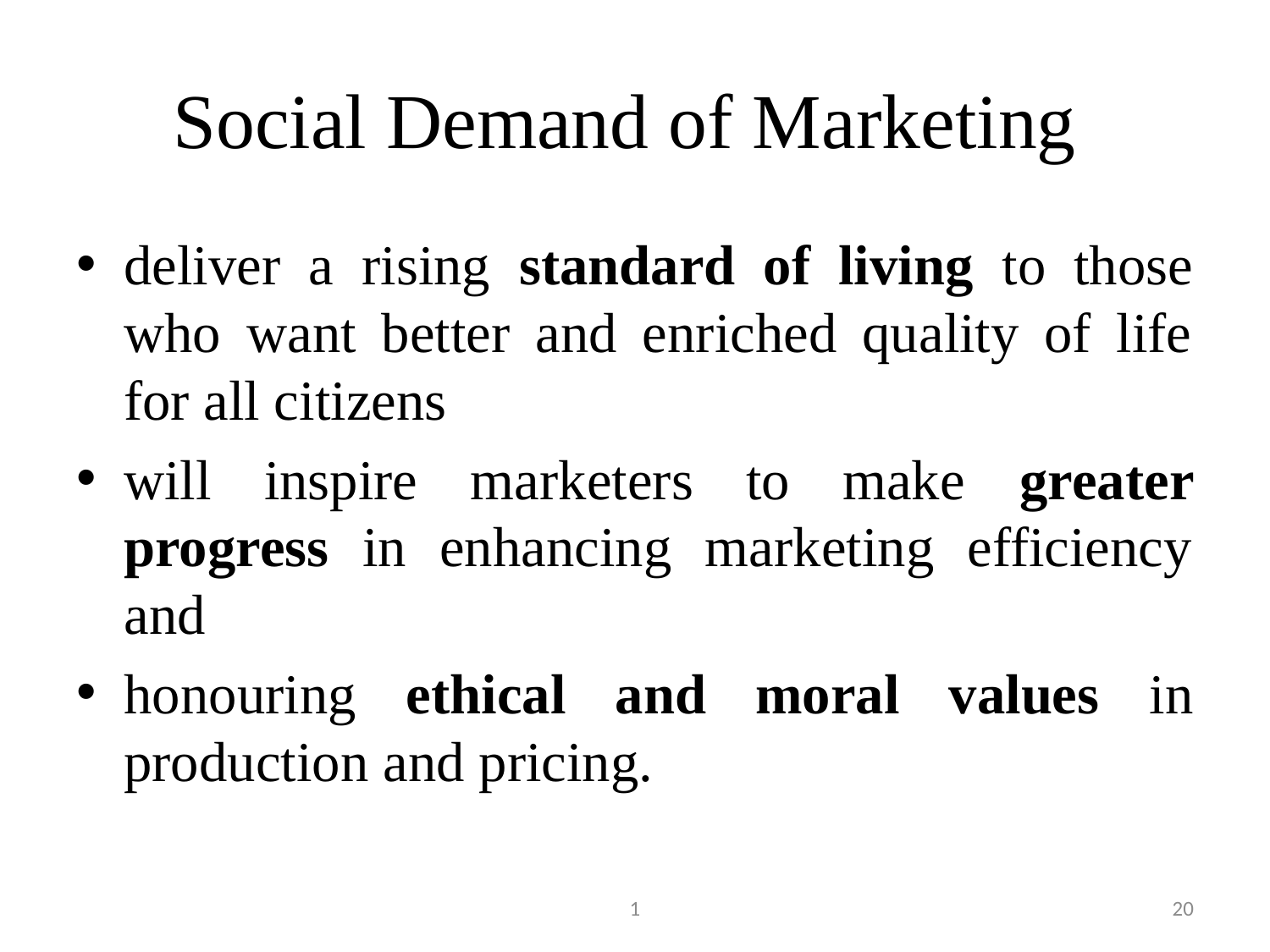

# Social Demand of Marketing
deliver a rising standard of living to those who want better and enriched quality of life for all citizens
will inspire marketers to make greater progress in enhancing marketing efficiency and
honouring ethical and moral values in production and pricing.
1
20